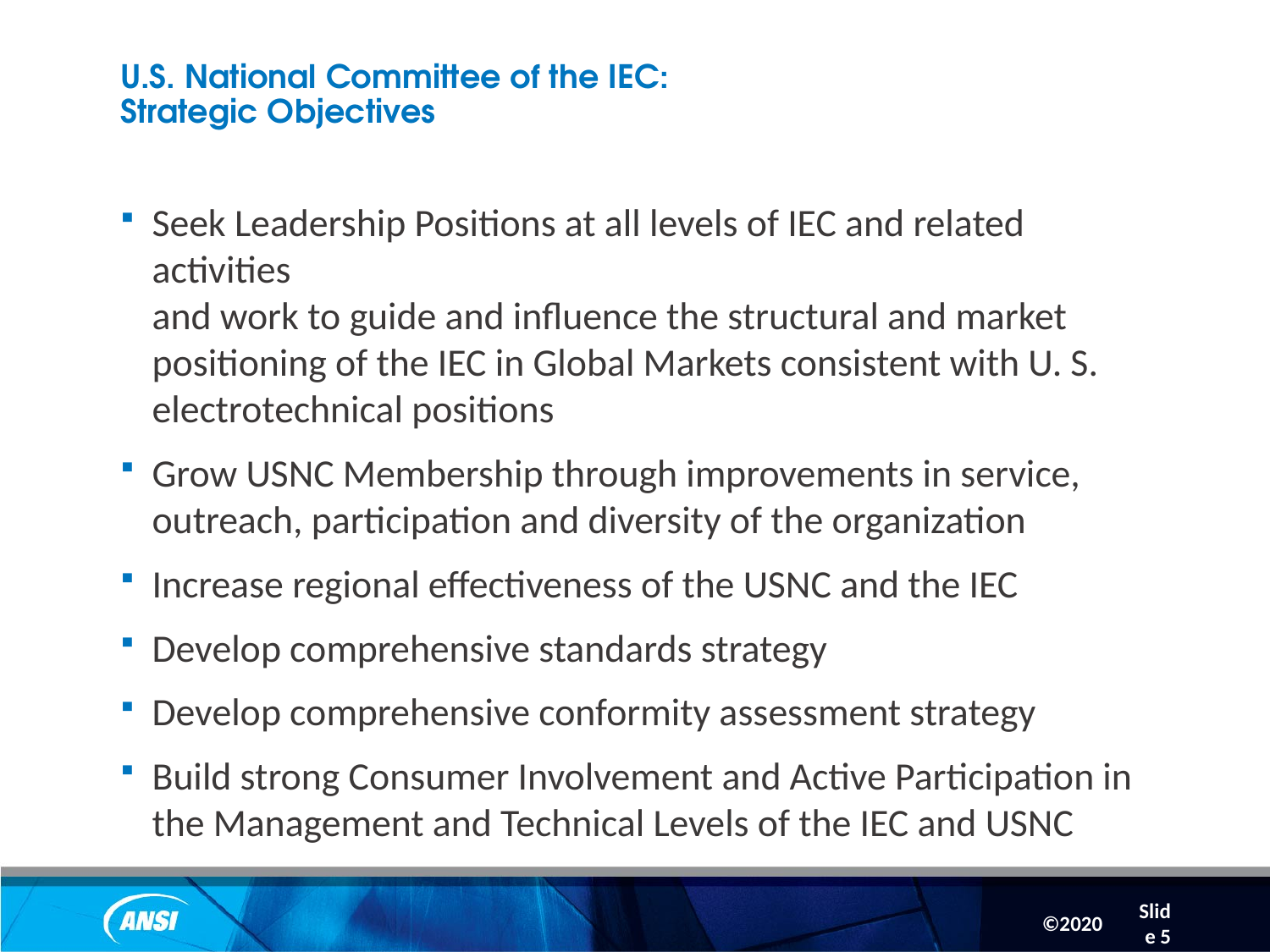

Slide 5
# U.S. National Committee of the IEC: Strategic Objectives
Seek Leadership Positions at all levels of IEC and related activities
and work to guide and influence the structural and market positioning of the IEC in Global Markets consistent with U. S. electrotechnical positions
Grow USNC Membership through improvements in service, outreach, participation and diversity of the organization
Increase regional effectiveness of the USNC and the IEC
Develop comprehensive standards strategy
Develop comprehensive conformity assessment strategy
Build strong Consumer Involvement and Active Participation in the Management and Technical Levels of the IEC and USNC